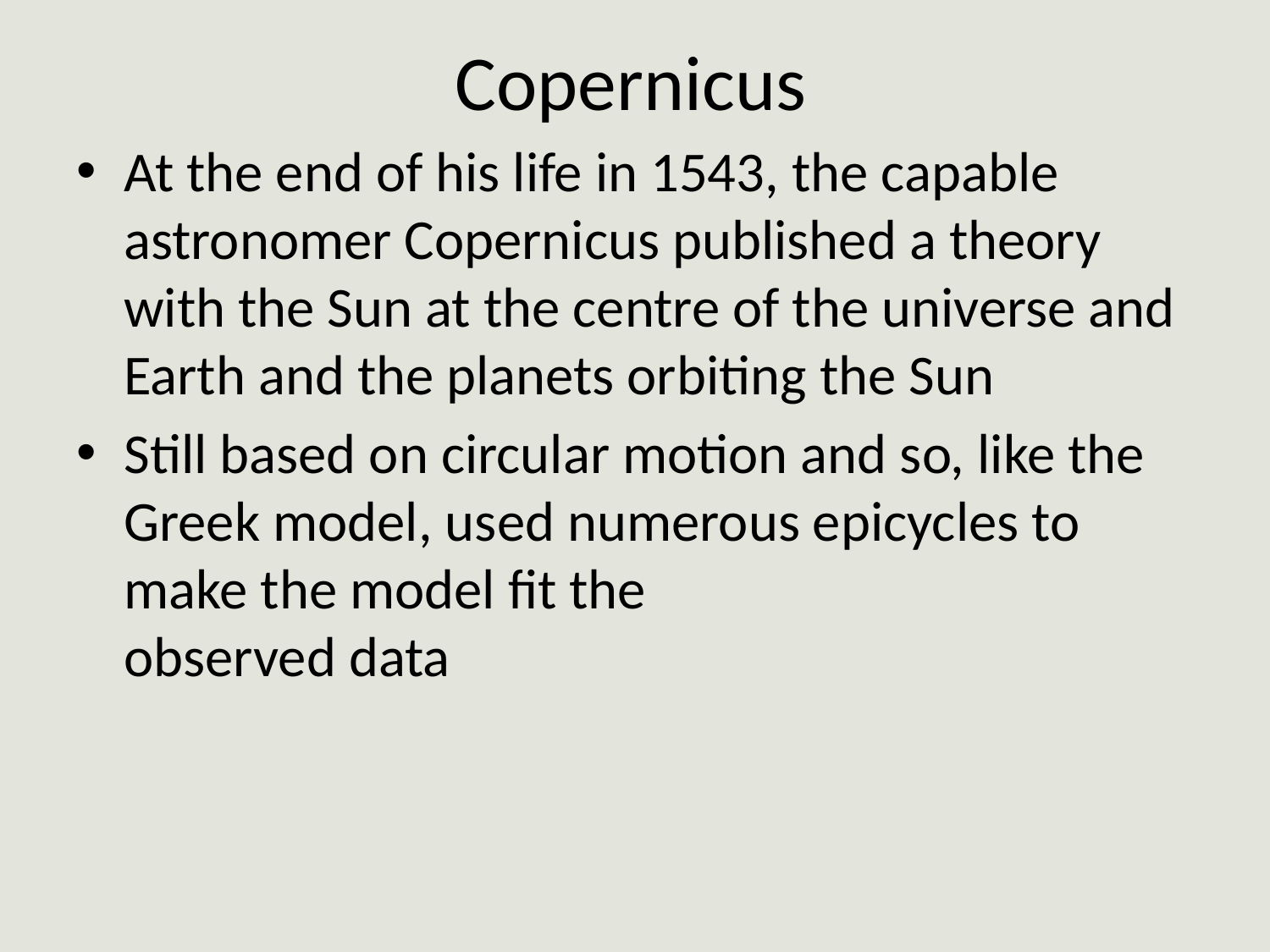

# Copernicus
At the end of his life in 1543, the capable astronomer Copernicus published a theory with the Sun at the centre of the universe and Earth and the planets orbiting the Sun
Still based on circular motion and so, like the Greek model, used numerous epicycles to make the model fit the
observed data